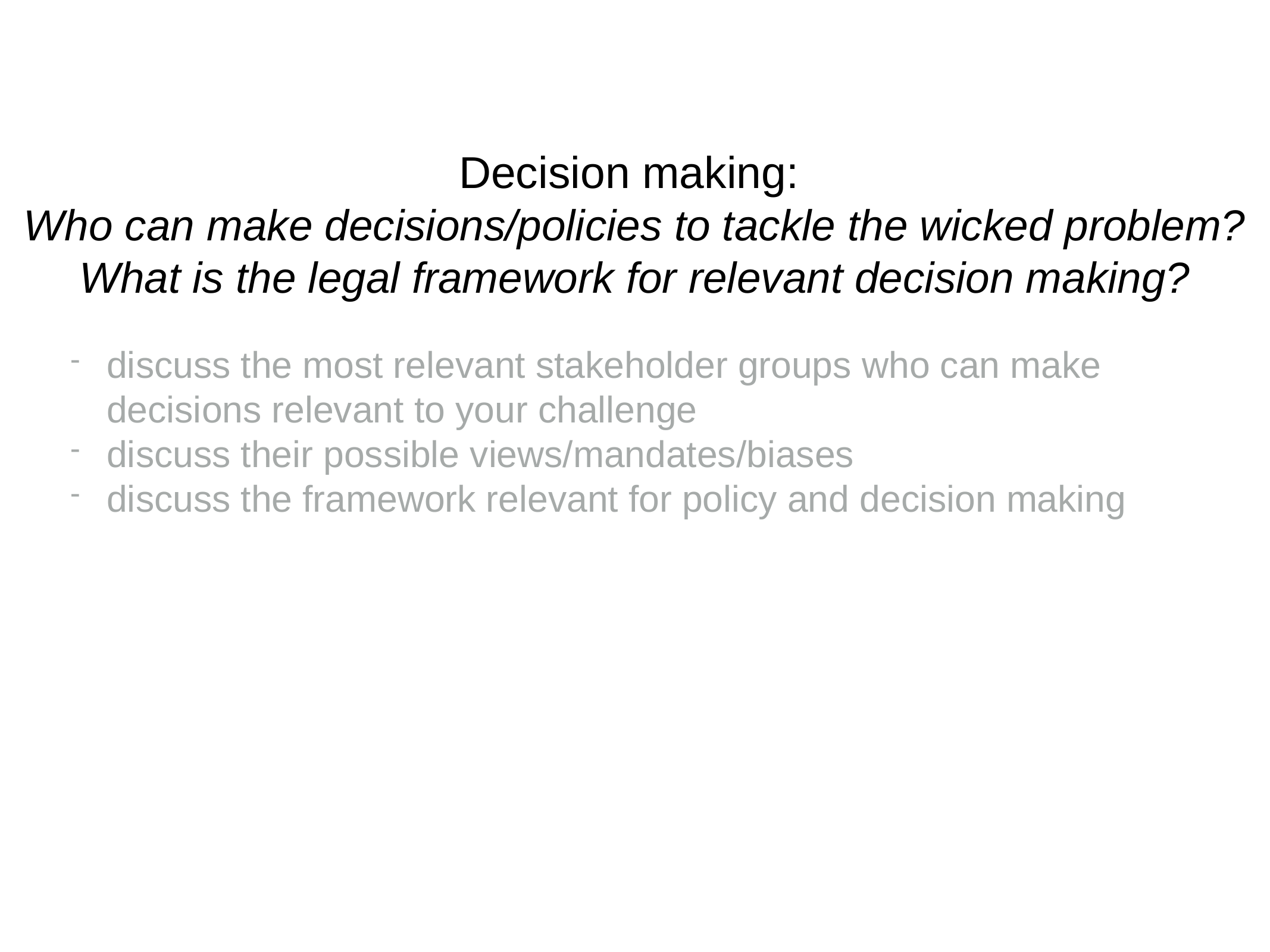

Decision making:
Who can make decisions/policies to tackle the wicked problem?
What is the legal framework for relevant decision making?
discuss the most relevant stakeholder groups who can make decisions relevant to your challenge
discuss their possible views/mandates/biases
discuss the framework relevant for policy and decision making